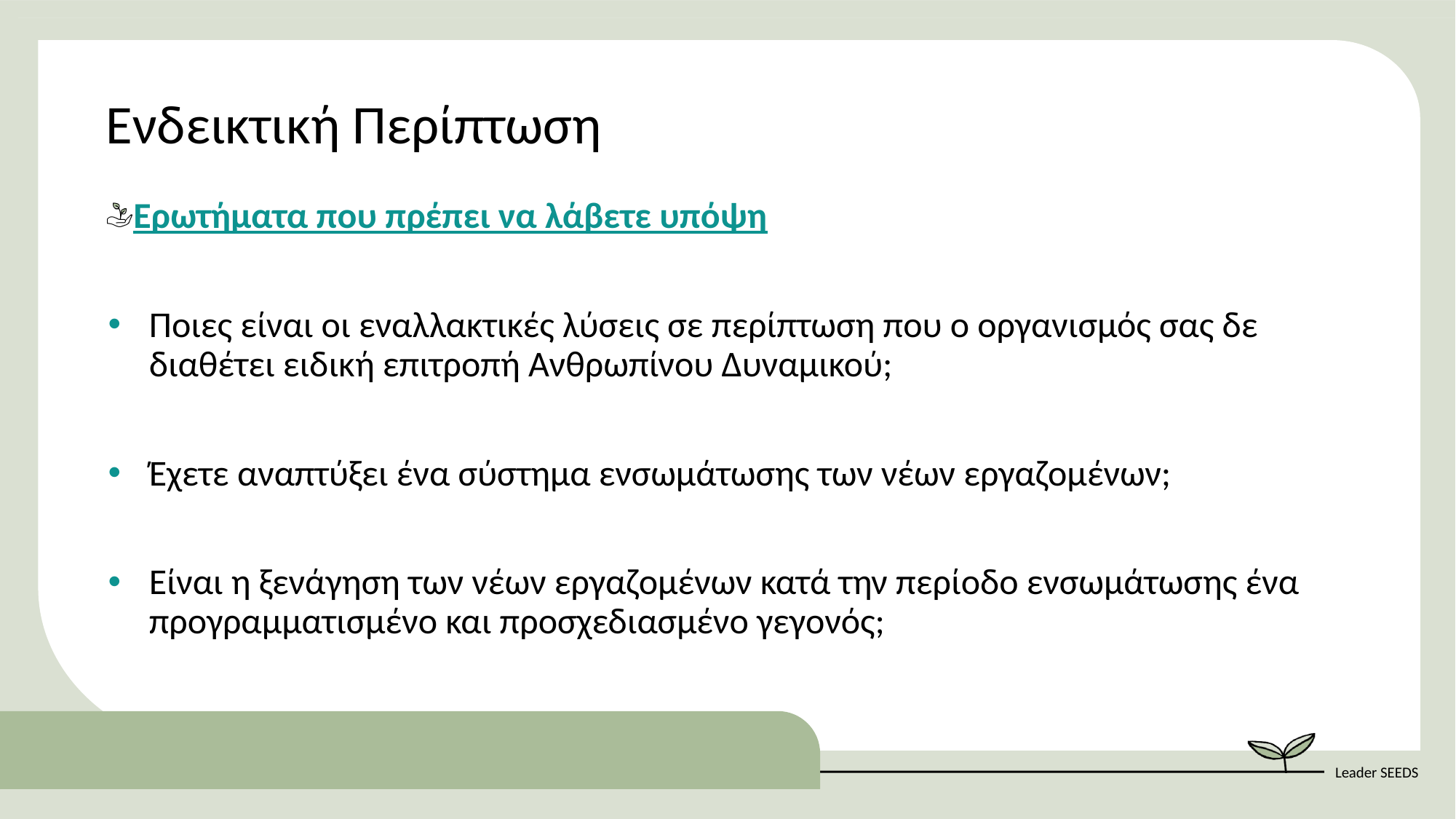

Ενδεικτική Περίπτωση
Ερωτήματα που πρέπει να λάβετε υπόψη

Ποιες είναι οι εναλλακτικές λύσεις σε περίπτωση που ο οργανισμός σας δε διαθέτει ειδική επιτροπή Ανθρωπίνου Δυναμικού;

Έχετε αναπτύξει ένα σύστημα ενσωμάτωσης των νέων εργαζομένων;

Είναι η ξενάγηση των νέων εργαζομένων κατά την περίοδο ενσωμάτωσης ένα προγραμματισμένο και προσχεδιασμένο γεγονός;